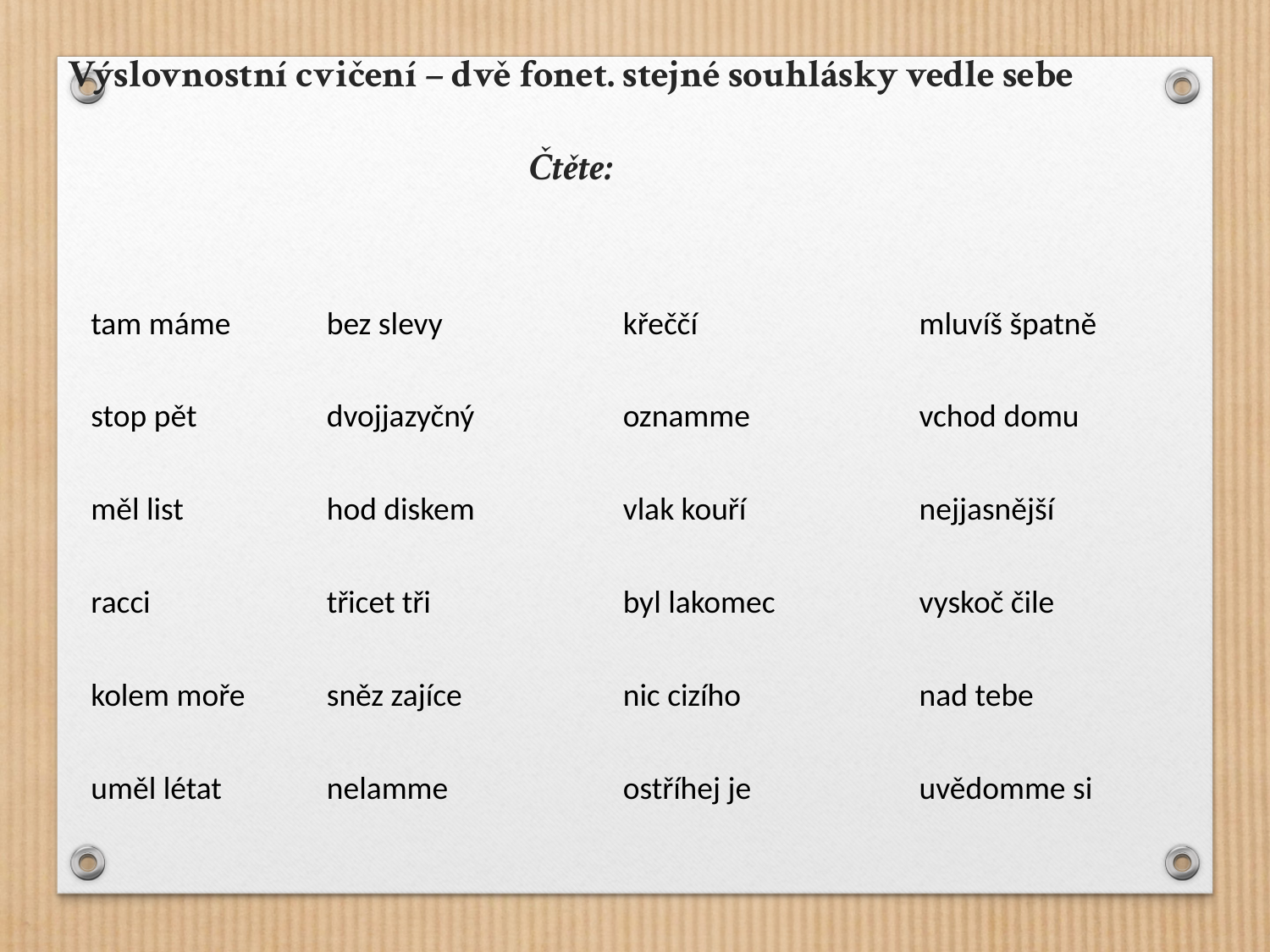

Výslovnostní cvičení – dvě fonet. stejné souhlásky vedle sebe
Čtěte:
tam máme
bez slevy
křeččí
mluvíš špatně
stop pět
dvojjazyčný
oznamme
vchod domu
měl list
hod diskem
vlak kouří
nejjasnější
racci
třicet tři
byl lakomec
vyskoč čile
kolem moře
sněz zajíce
nic cizího
nad tebe
uměl létat
nelamme
ostříhej je
uvědomme si